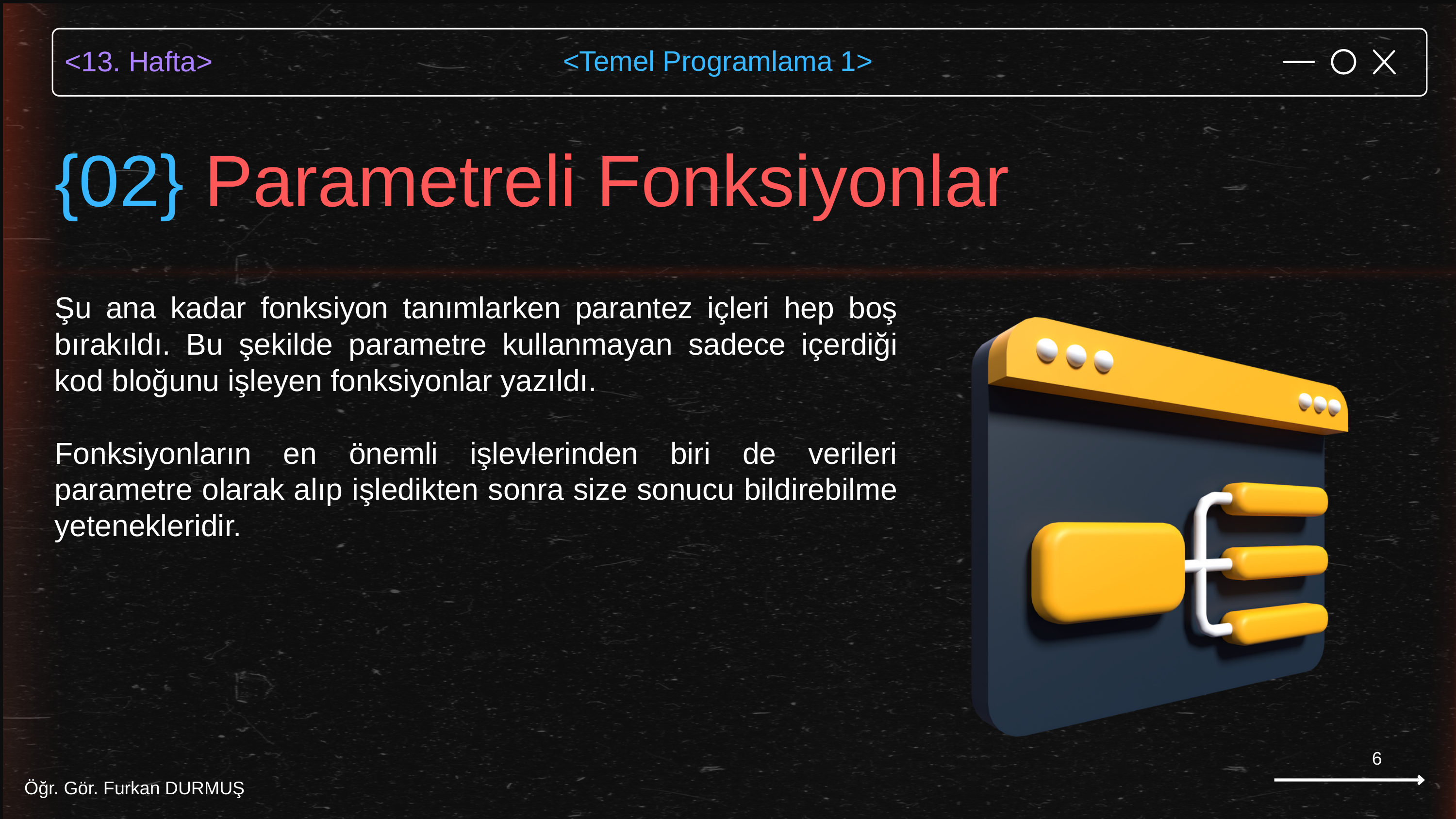

{02} Parametreli Fonksiyonlar
Şu ana kadar fonksiyon tanımlarken parantez içleri hep boş bırakıldı. Bu şekilde parametre kullanmayan sadece içerdiği kod bloğunu işleyen fonksiyonlar yazıldı.

Fonksiyonların en önemli işlevlerinden biri de verileri parametre olarak alıp işledikten sonra size sonucu bildirebilme yetenekleridir.

6